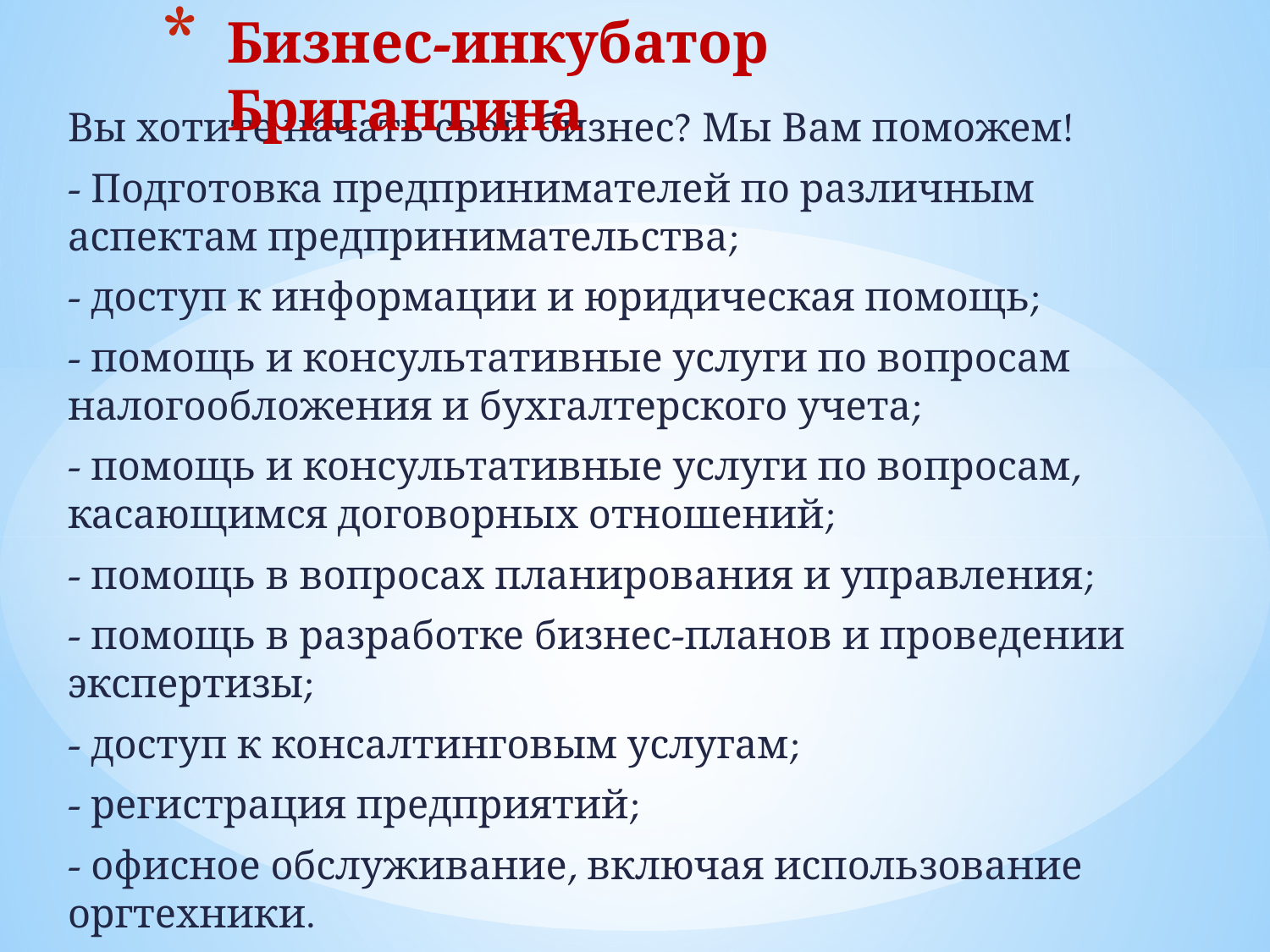

# Бизнес-инкубатор Бригантина
Вы хотите начать свой бизнес? Мы Вам поможем!
- Подготовка предпринимателей по различным аспектам предпринимательства;
- доступ к информации и юридическая помощь;
- помощь и консультативные услуги по вопросам налогообложения и бухгалтерского учета;
- помощь и консультативные услуги по вопросам, касающимся договорных отношений;
- помощь в вопросах планирования и управления;
- помощь в разработке бизнес-планов и проведении экспертизы;
- доступ к консалтинговым услугам;
- регистрация предприятий;
- офисное обслуживание, включая использование оргтехники.